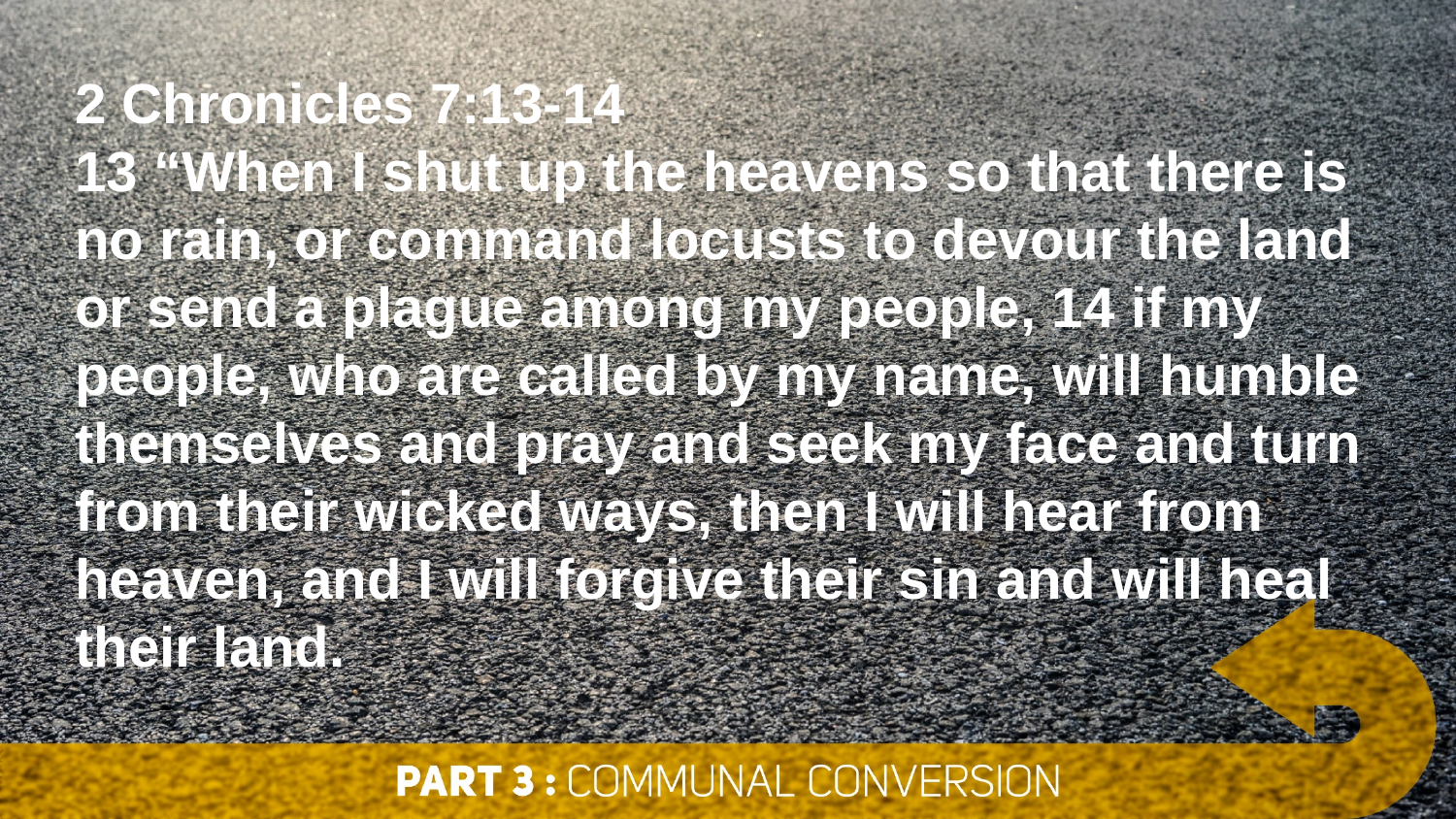

2 Chronicles 7:13-14
13 “When I shut up the heavens so that there is no rain, or command locusts to devour the land or send a plague among my people, 14 if my people, who are called by my name, will humble themselves and pray and seek my face and turn from their wicked ways, then I will hear from heaven, and I will forgive their sin and will heal their land.